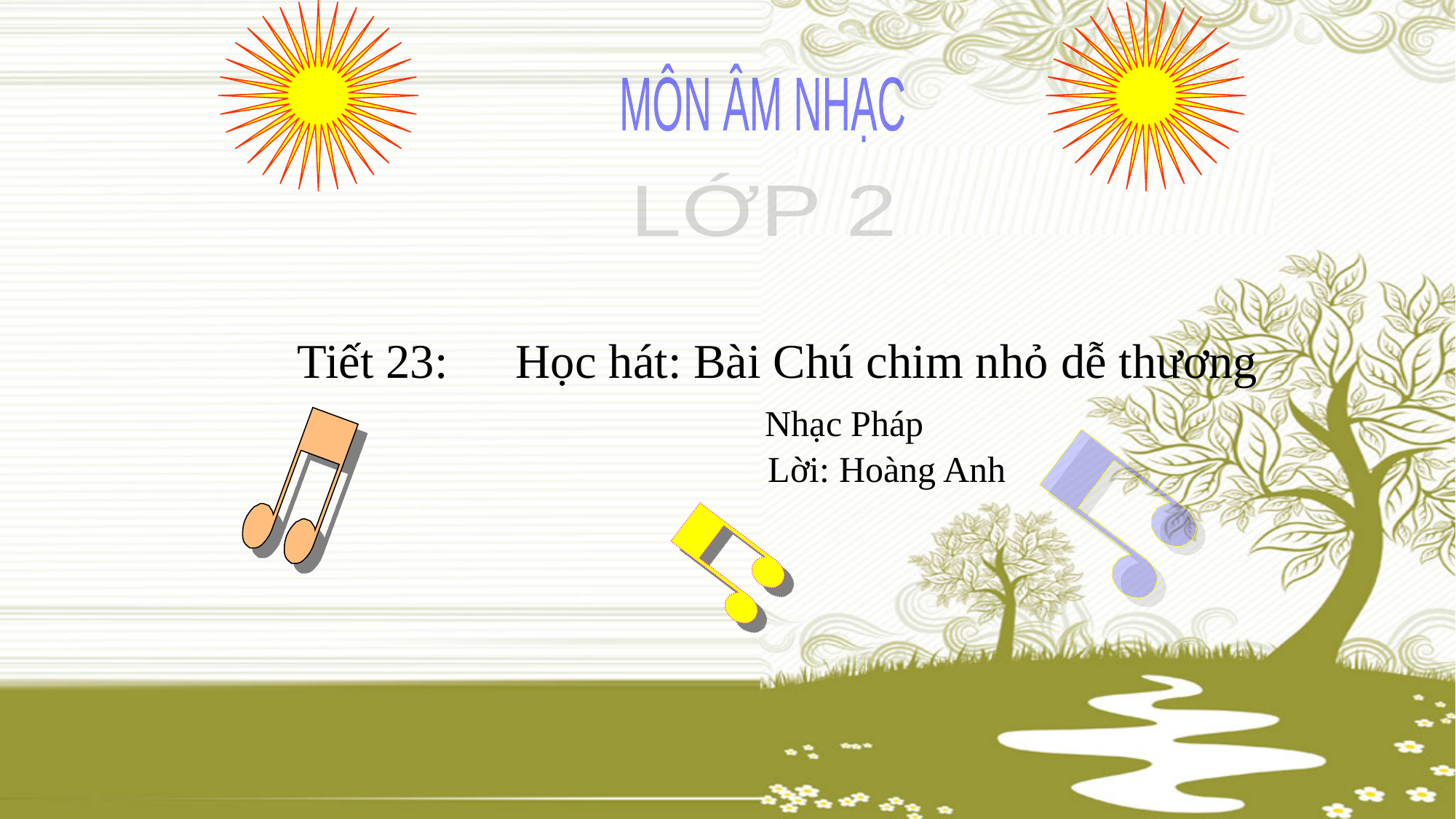

MÔN ÂM NHẠC
LỚP 2
Tiết 23: 	Học hát: Bài Chú chim nhỏ dễ thương
	  Nhạc Pháp
		Lời: Hoàng Anh